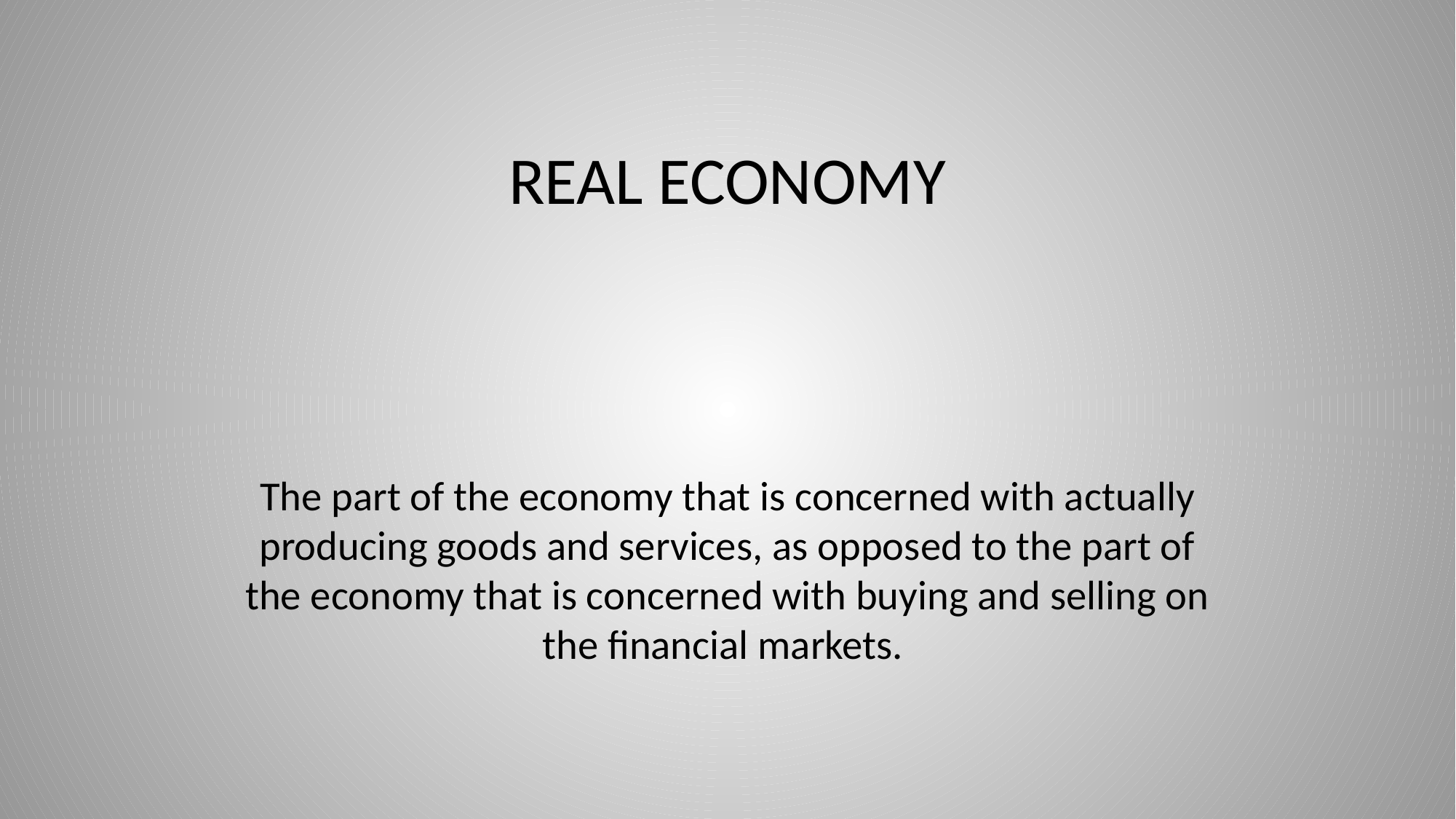

# REAL ECONOMY
The part of the economy that is concerned with actually producing goods and services, as opposed to the part of the economy that is concerned with buying and selling on the financial markets.